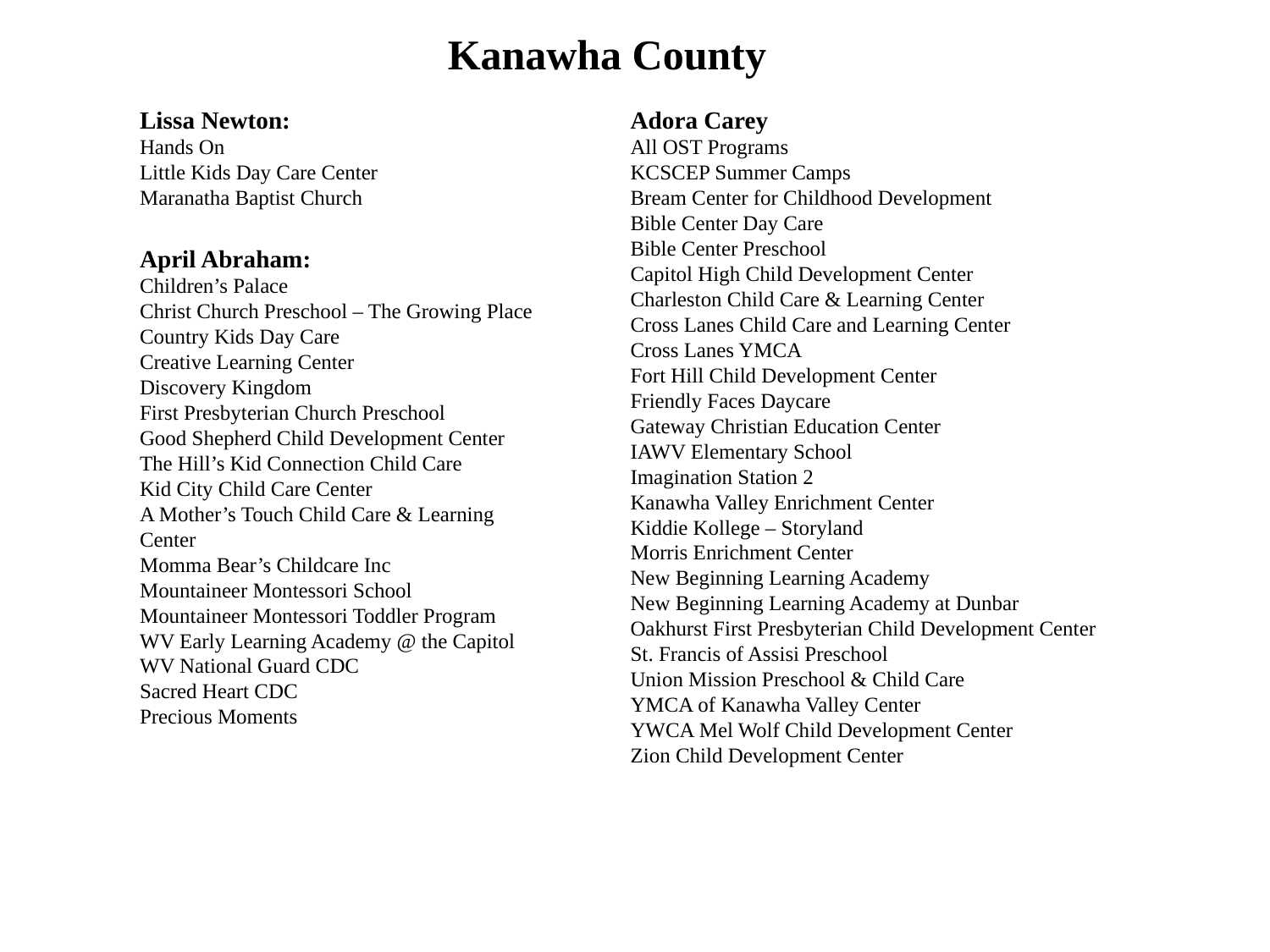

Kanawha County

Lissa Newton:
Hands On
Little Kids Day Care Center
Maranatha Baptist Church

Adora Carey
All OST Programs
KCSCEP Summer Camps
Bream Center for Childhood Development
Bible Center Day Care
Bible Center Preschool
Capitol High Child Development Center
Charleston Child Care & Learning Center
Cross Lanes Child Care and Learning Center
Cross Lanes YMCA
Fort Hill Child Development Center
Friendly Faces Daycare
Gateway Christian Education Center
IAWV Elementary School
Imagination Station 2
Kanawha Valley Enrichment Center
Kiddie Kollege – Storyland
Morris Enrichment Center
New Beginning Learning Academy
New Beginning Learning Academy at Dunbar
Oakhurst First Presbyterian Child Development Center
St. Francis of Assisi Preschool
Union Mission Preschool & Child Care
YMCA of Kanawha Valley Center
YWCA Mel Wolf Child Development Center
Zion Child Development Center
April Abraham:
Children’s Palace
Christ Church Preschool – The Growing Place
Country Kids Day Care
Creative Learning Center
Discovery Kingdom
First Presbyterian Church Preschool
Good Shepherd Child Development Center
The Hill’s Kid Connection Child Care
Kid City Child Care Center
A Mother’s Touch Child Care & Learning Center
Momma Bear’s Childcare Inc
Mountaineer Montessori School
Mountaineer Montessori Toddler Program
WV Early Learning Academy @ the Capitol
WV National Guard CDC
Sacred Heart CDC
Precious Moments